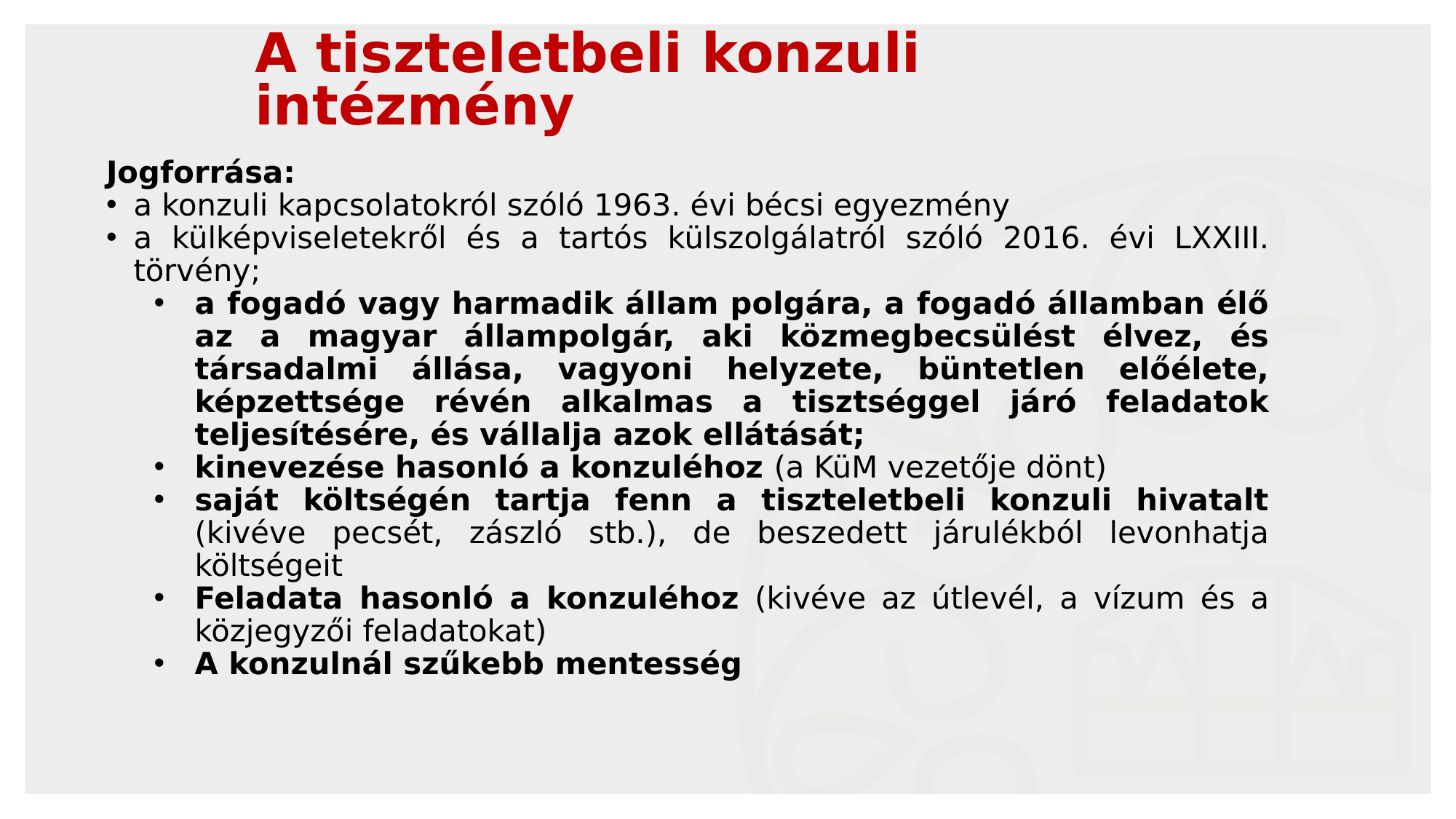

# A tiszteletbeli konzuli intézmény
Jogforrása:
a konzuli kapcsolatokról szóló 1963. évi bécsi egyezmény
a külképviseletekről és a tartós külszolgálatról szóló 2016. évi LXXIII. törvény;
a fogadó vagy harmadik állam polgára, a fogadó államban élő az a magyar állampolgár, aki közmegbecsülést élvez, és társadalmi állása, vagyoni helyzete, büntetlen előélete, képzettsége révén alkalmas a tisztséggel járó feladatok teljesítésére, és vállalja azok ellátását;
kinevezése hasonló a konzuléhoz (a KüM vezetője dönt)
saját költségén tartja fenn a tiszteletbeli konzuli hivatalt (kivéve pecsét, zászló stb.), de beszedett járulékból levonhatja költségeit
Feladata hasonló a konzuléhoz (kivéve az útlevél, a vízum és a közjegyzői feladatokat)
A konzulnál szűkebb mentesség